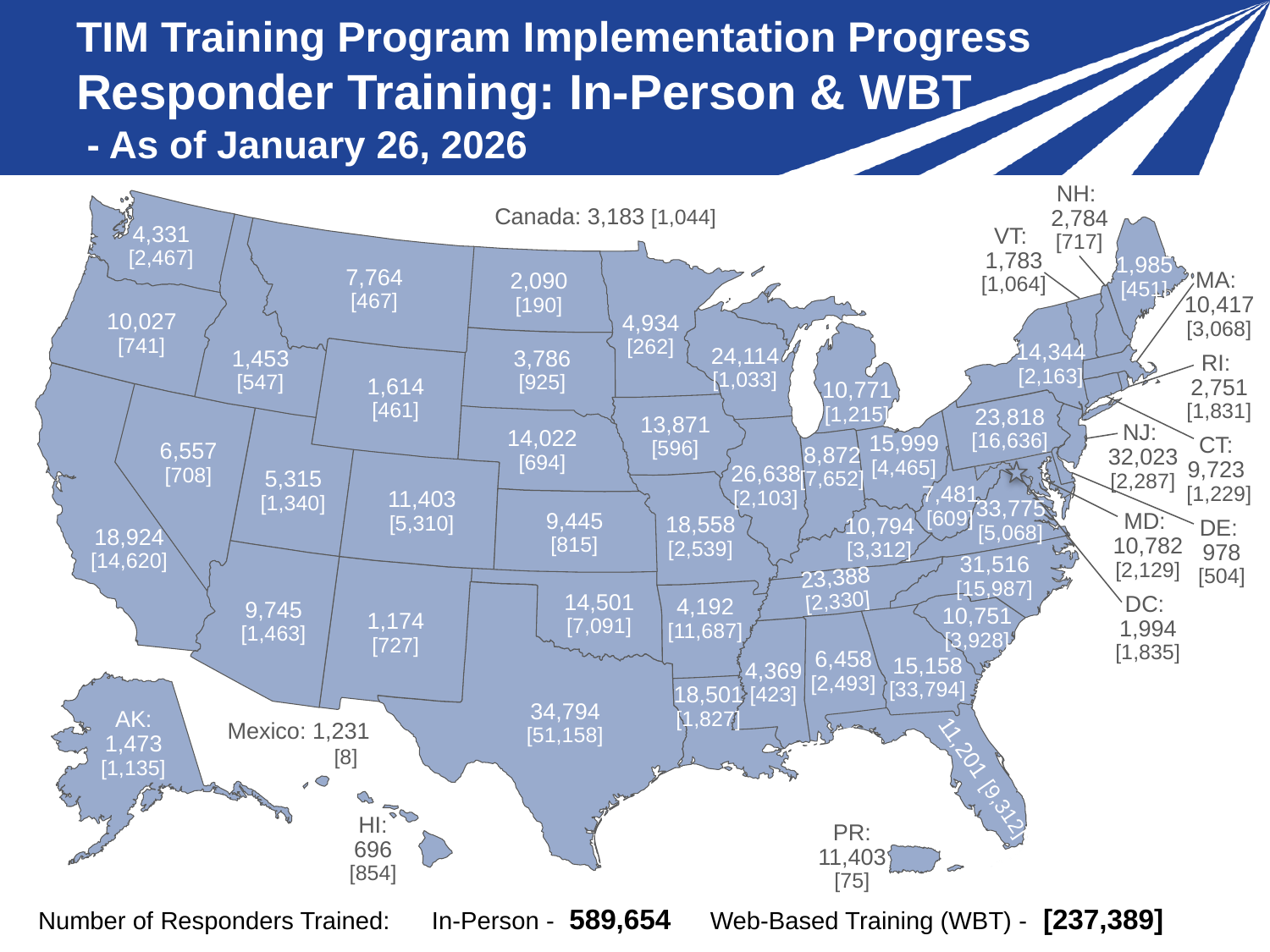

# TIM Training Program Implementation Progress Responder Training: In-Person & WBT - As of January 26, 2026
NH:
2,784
[717]

Canada: 3,183 [1,044]
4,331
[2,467]
VT:
1,783
[1,064]
1,985
[451]
7,764
[467]
MA:
10,417
[3,068]
2,090
[190]
10,027
[741]
4,934
[262]
14,344
[2,163]
24,114
[1,033]
1,453
[547]
3,786
[925]
RI:
2,751
[1,831]
1,614
[461]
10,771
[1,215]
23,818
[16,636]
13,871
[596]
NJ:
32,023
[2,287]
14,022
[694]
15,999
[4,465]
CT:
9,723
[1,229]
6,557
[708]
8,872
[7,652]
26,638
[2,103]

5,315
[1,340]
7,481
[609]
11,403 [5,310]
33,775 [5,068]
9,445
[815]
MD:
10,782
[2,129]
18,558
[2,539]
10,794
[3,312]
DE:
978
[504]
18,924
[14,620]
31,516 [15,987]
23,388 [2,330]
14,501
[7,091]
DC:
1,994
[1,835]
4,192
[11,687]
9,745
[1,463]
10,751
[3,928]
1,174
[727]
6,458
[2,493]
15,158
[33,794]
4,369
[423]
18,501
[1,827]
34,794
[51,158]
AK: 1,473
[1,135]
Mexico: 1,231
                [8]
11,201 [9,312]
HI:
696
[854]
PR: 11,403
[75]

| Number of Responders Trained: In-Person - 589,654 Web-Based Training (WBT) - [237,389] |
| --- |